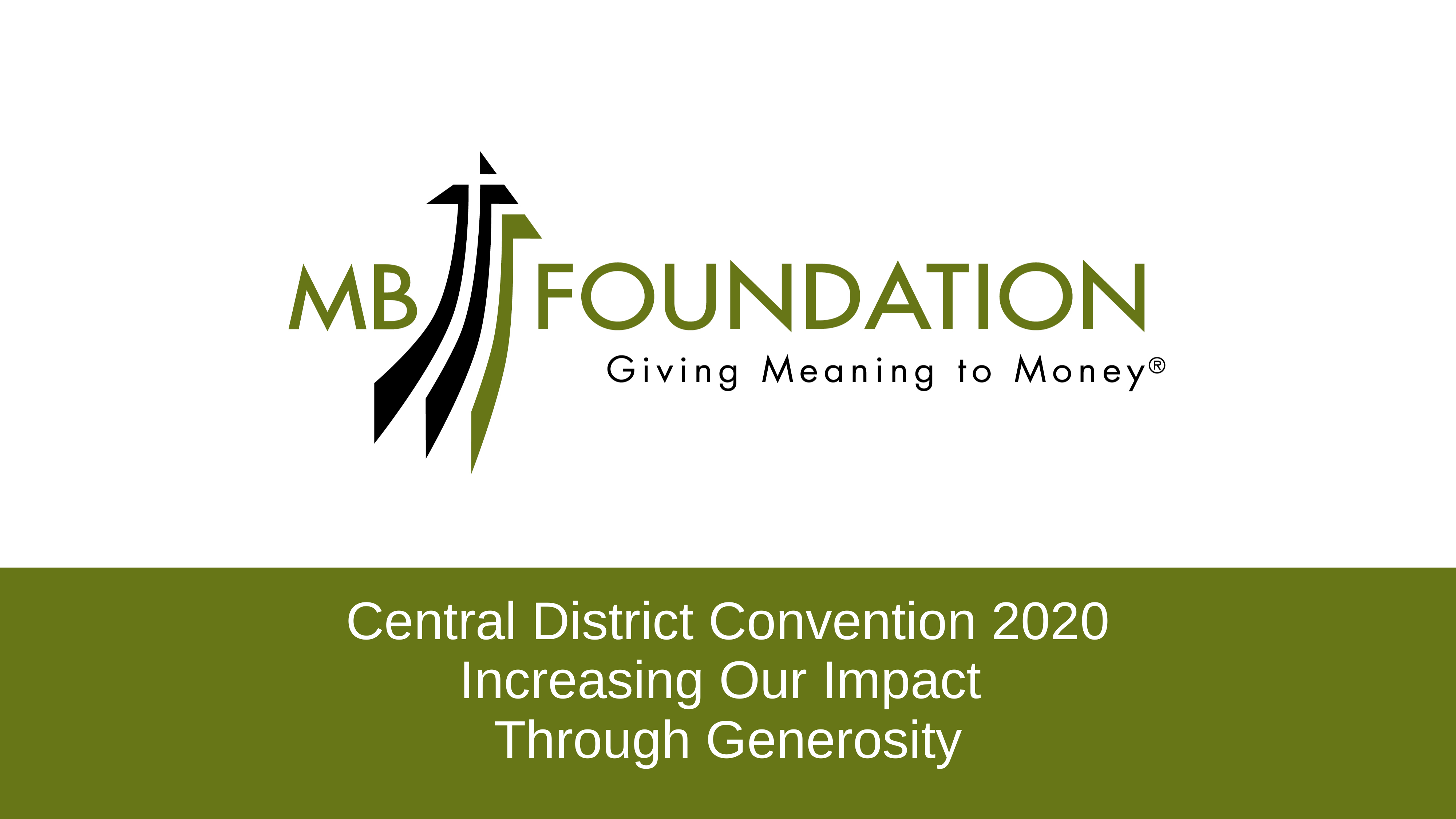

# Central District Convention 2020 Increasing Our Impact Through Generosity